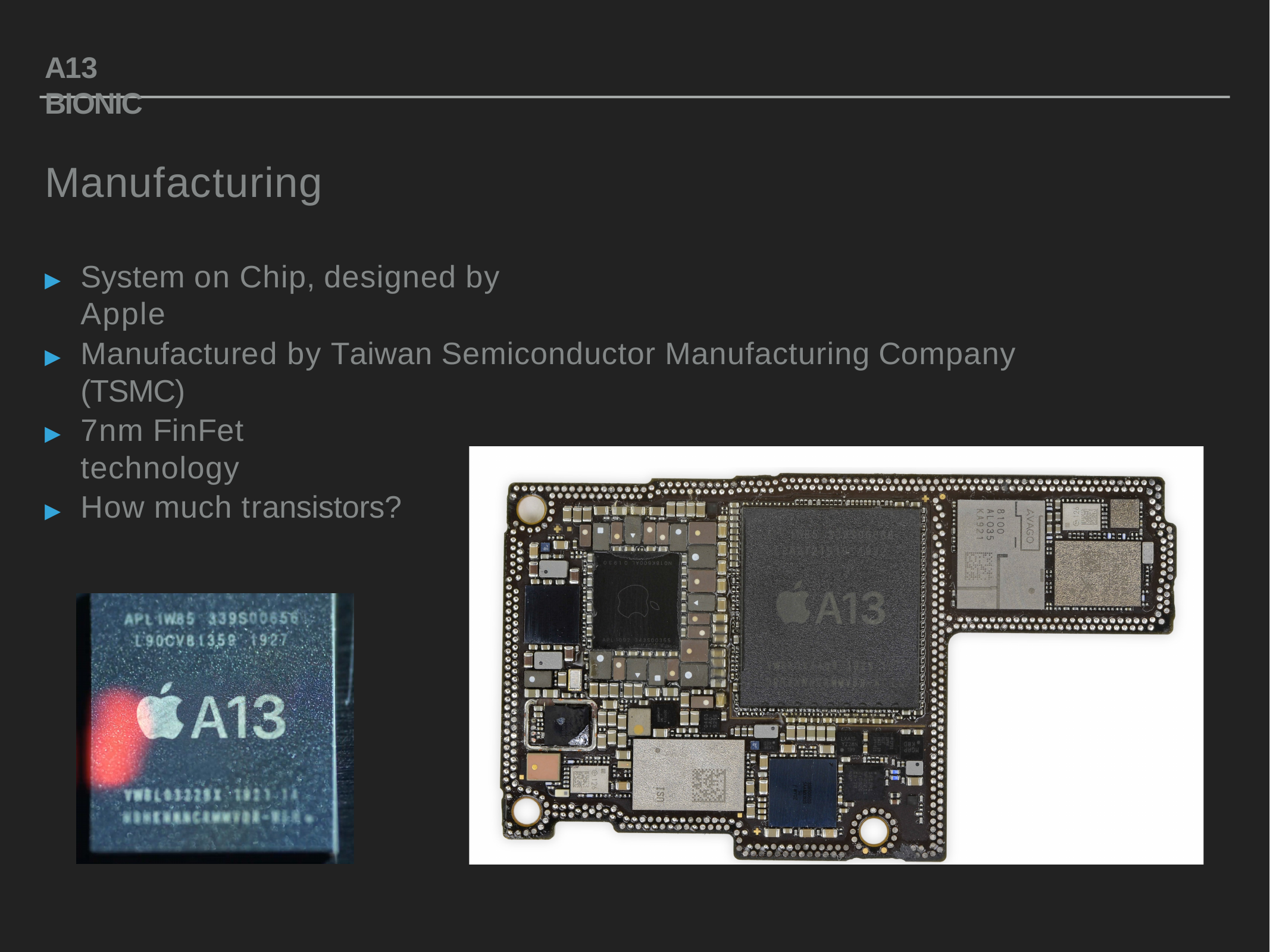

A13 BIONIC
# Manufacturing
System on Chip, designed by Apple
▸
Manufactured by Taiwan Semiconductor Manufacturing Company (TSMC)
▸
7nm FinFet technology
▸

How much transistors?
▸